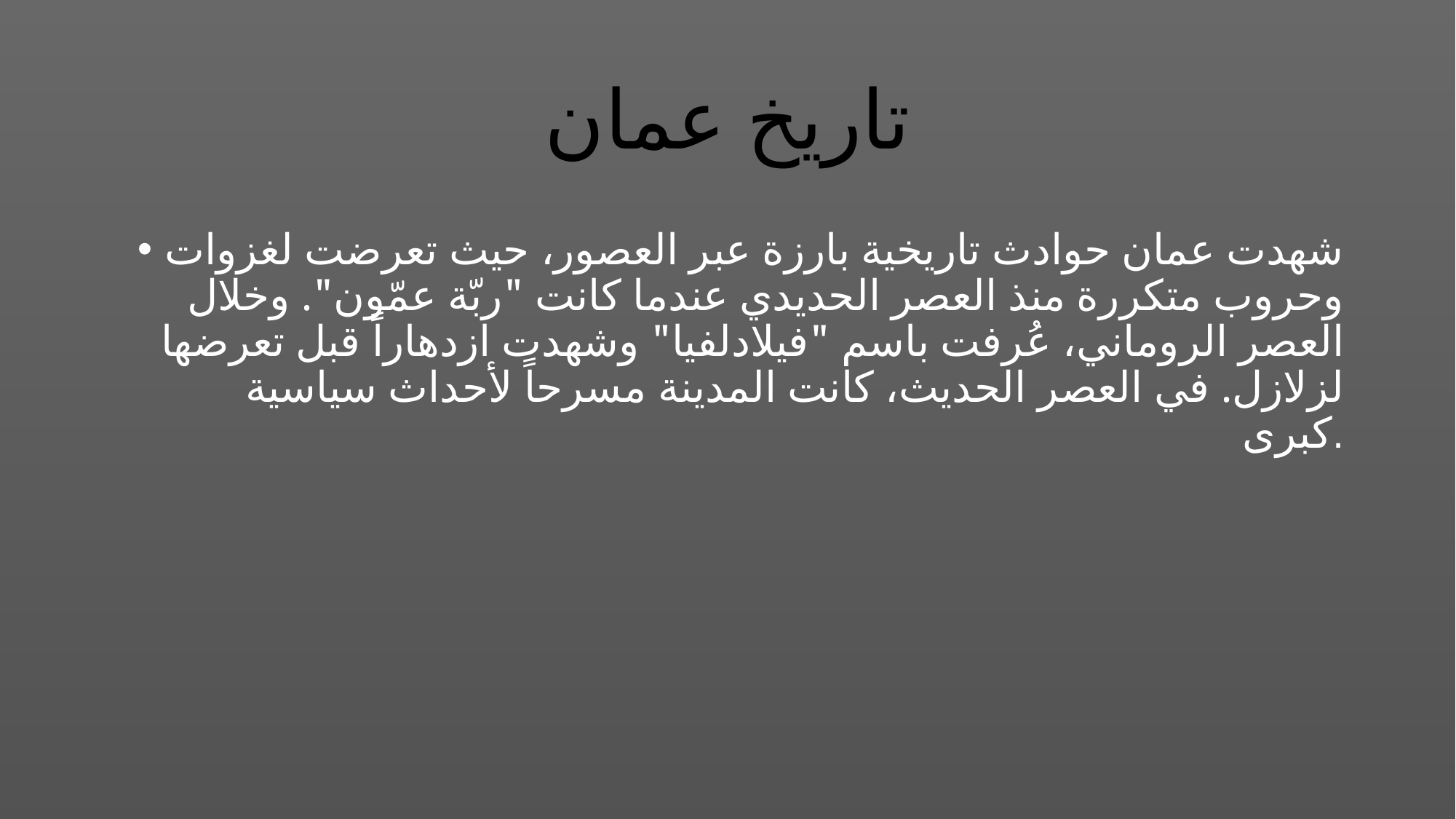

# تاريخ عمان
شهدت عمان حوادث تاريخية بارزة عبر العصور، حيث تعرضت لغزوات وحروب متكررة منذ العصر الحديدي عندما كانت "ربّة عمّون". وخلال العصر الروماني، عُرفت باسم "فيلادلفيا" وشهدت ازدهاراً قبل تعرضها لزلازل. في العصر الحديث، كانت المدينة مسرحاً لأحداث سياسية كبرى.